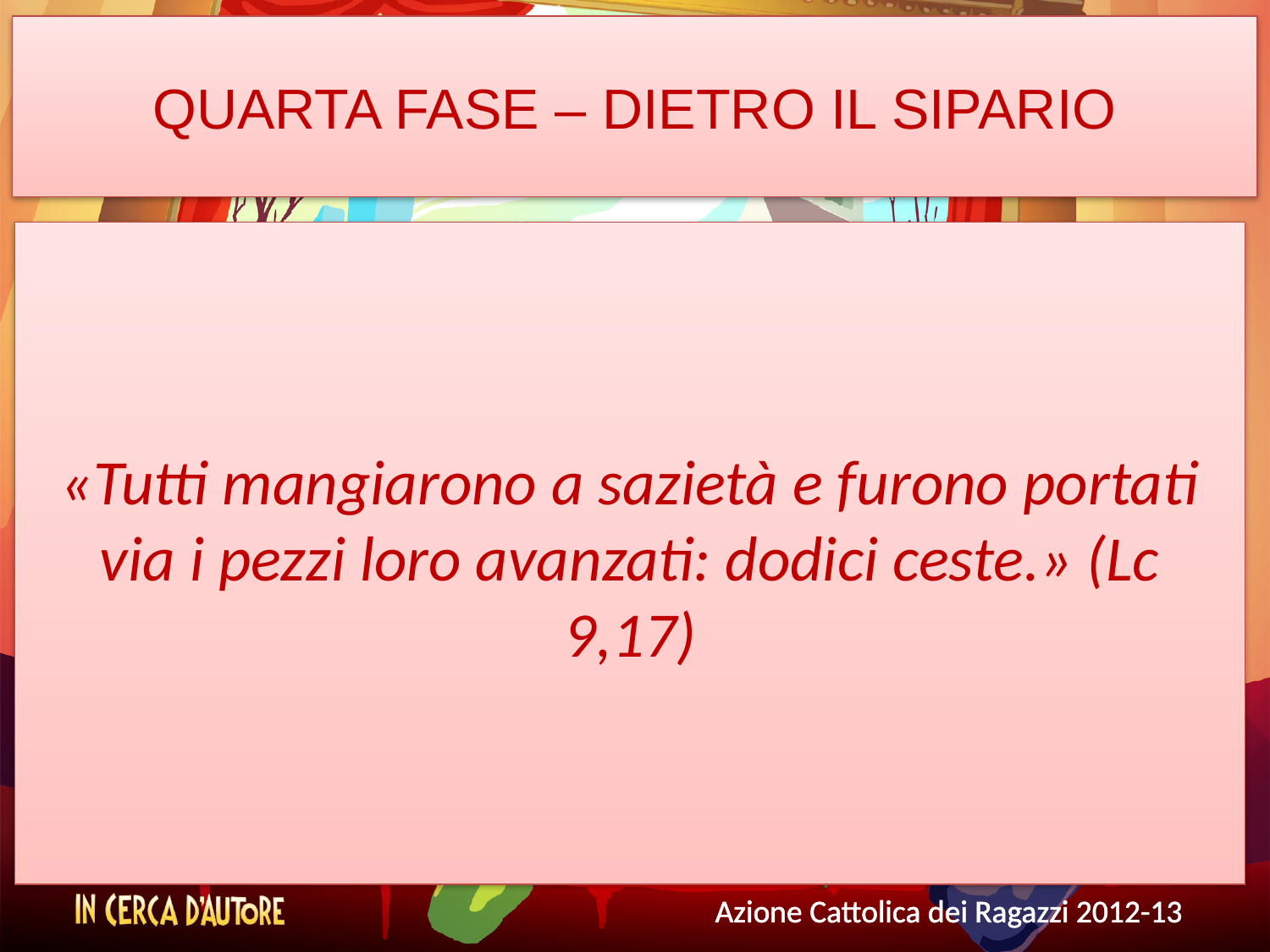

# QUARTA FASE – DIETRO IL SIPARIO
«Tutti mangiarono a sazietà e furono portati via i pezzi loro avanzati: dodici ceste.» (Lc 9,17)